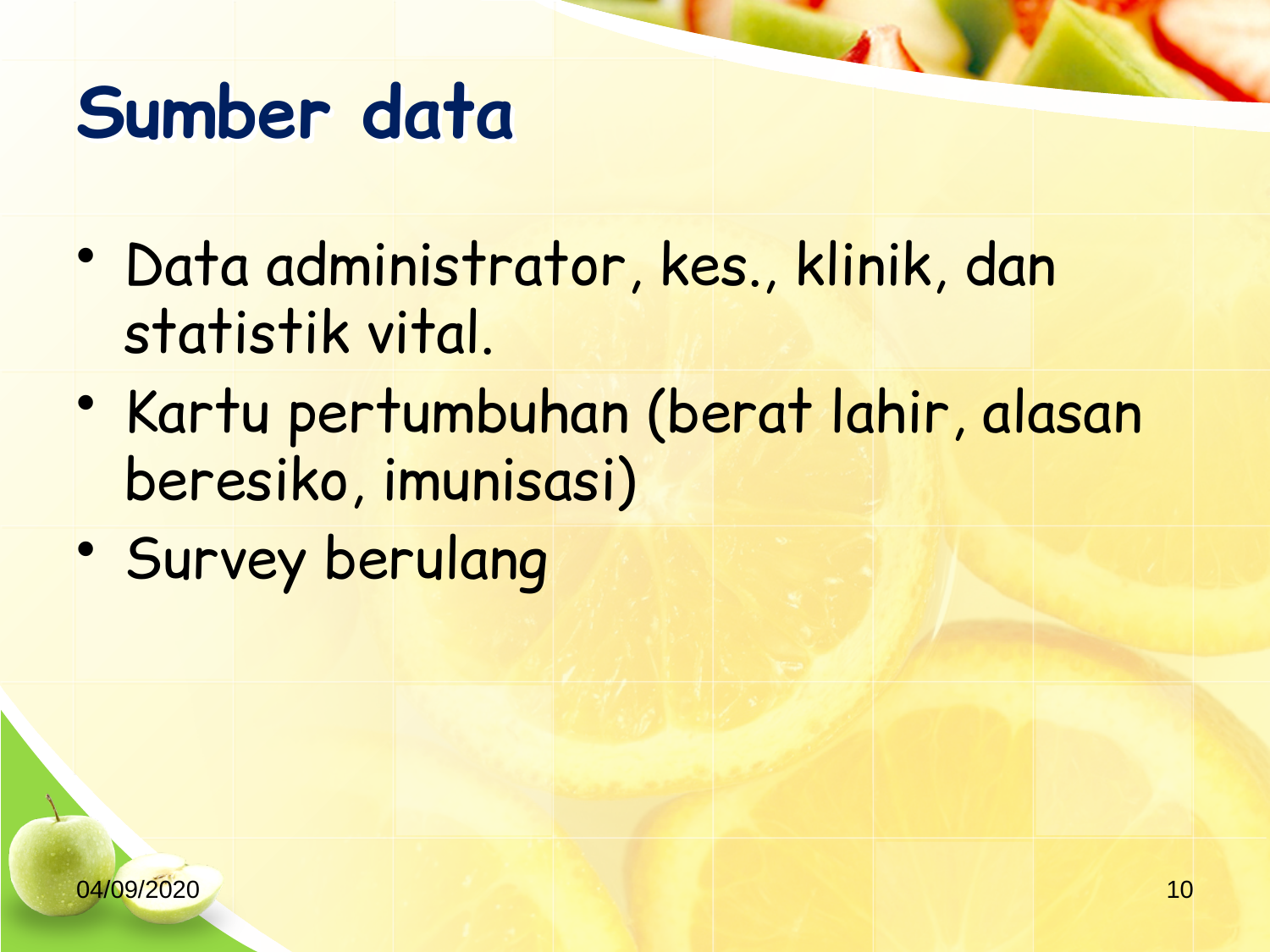

# Sumber data
Data administrator, kes., klinik, dan statistik vital.
Kartu pertumbuhan (berat lahir, alasan beresiko, imunisasi)
Survey berulang
04/09/2020
10